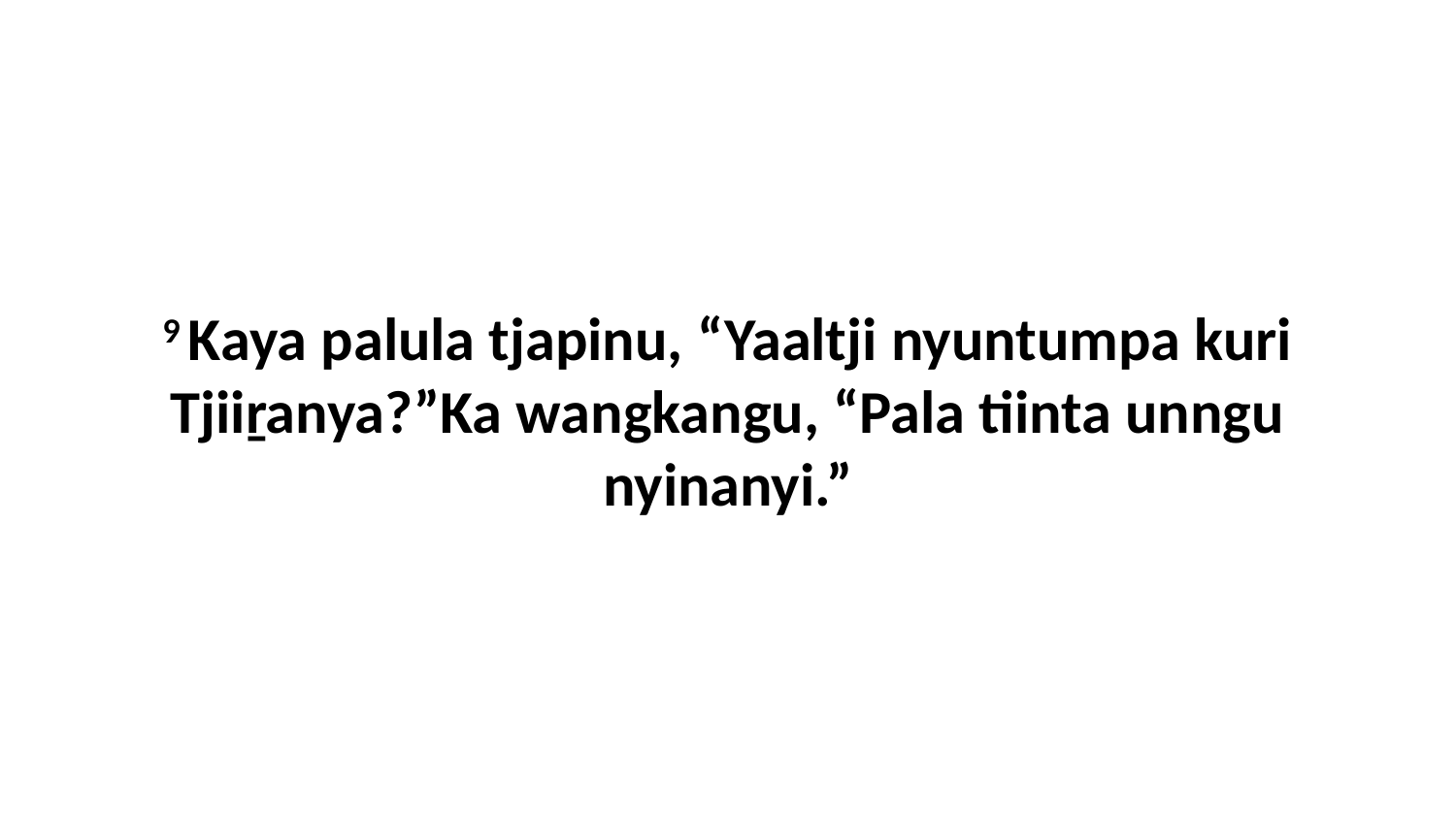

9 Kaya palula tjapinu, “Yaaltji nyuntumpa kuri Tjiiṟanya?”Ka wangkangu, “Pala tiinta unngu nyinanyi.”